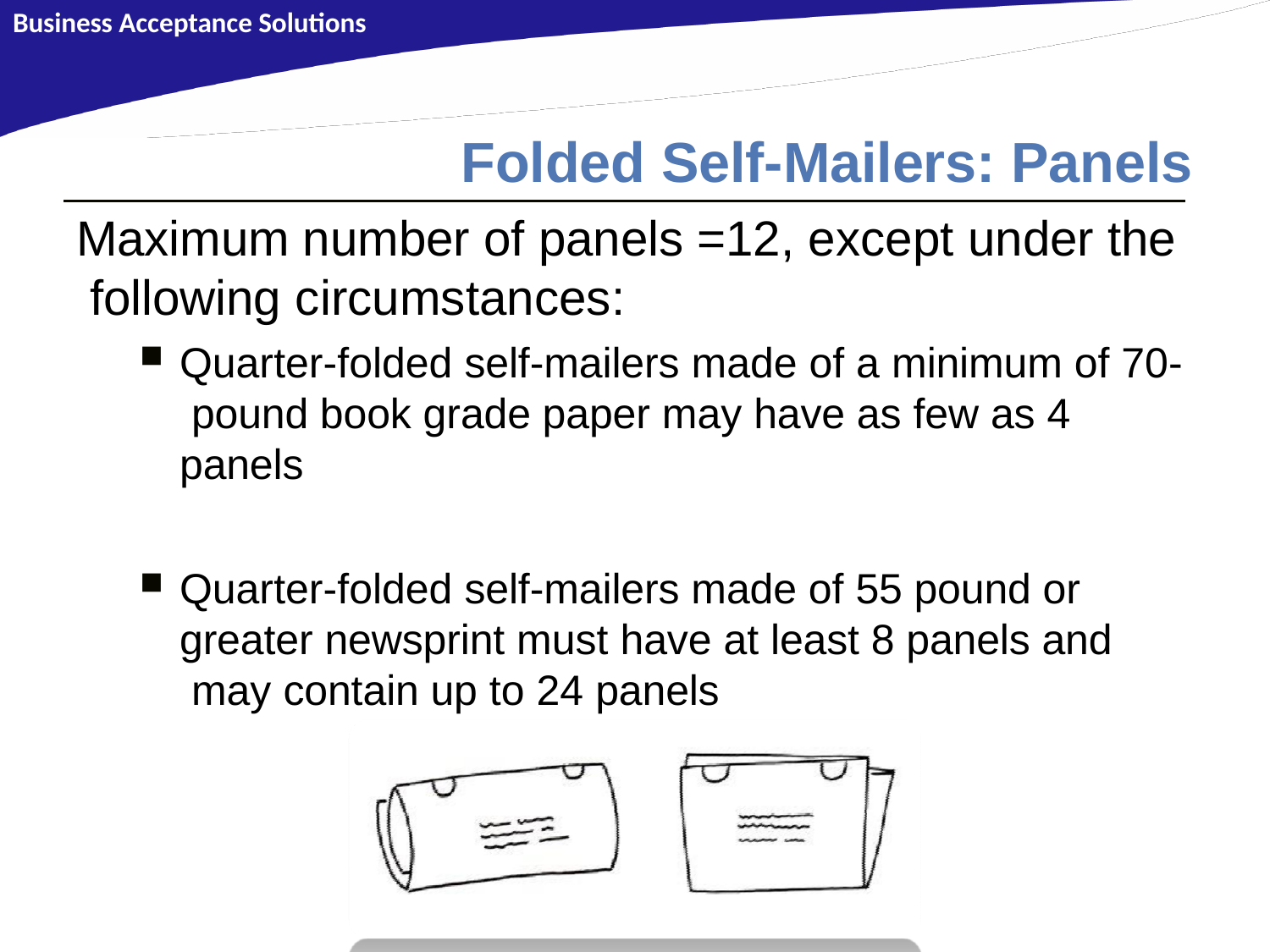

Business Acceptance Solutions
# Folded Self-Mailers: Panels
Maximum number of panels =12, except under the  following circumstances:
Quarter-folded self-mailers made of a minimum of 70-  pound book grade paper may have as few as 4  panels

Quarter-folded self-mailers made of 55 pound or  greater newsprint must have at least 8 panels and  may contain up to 24 panels